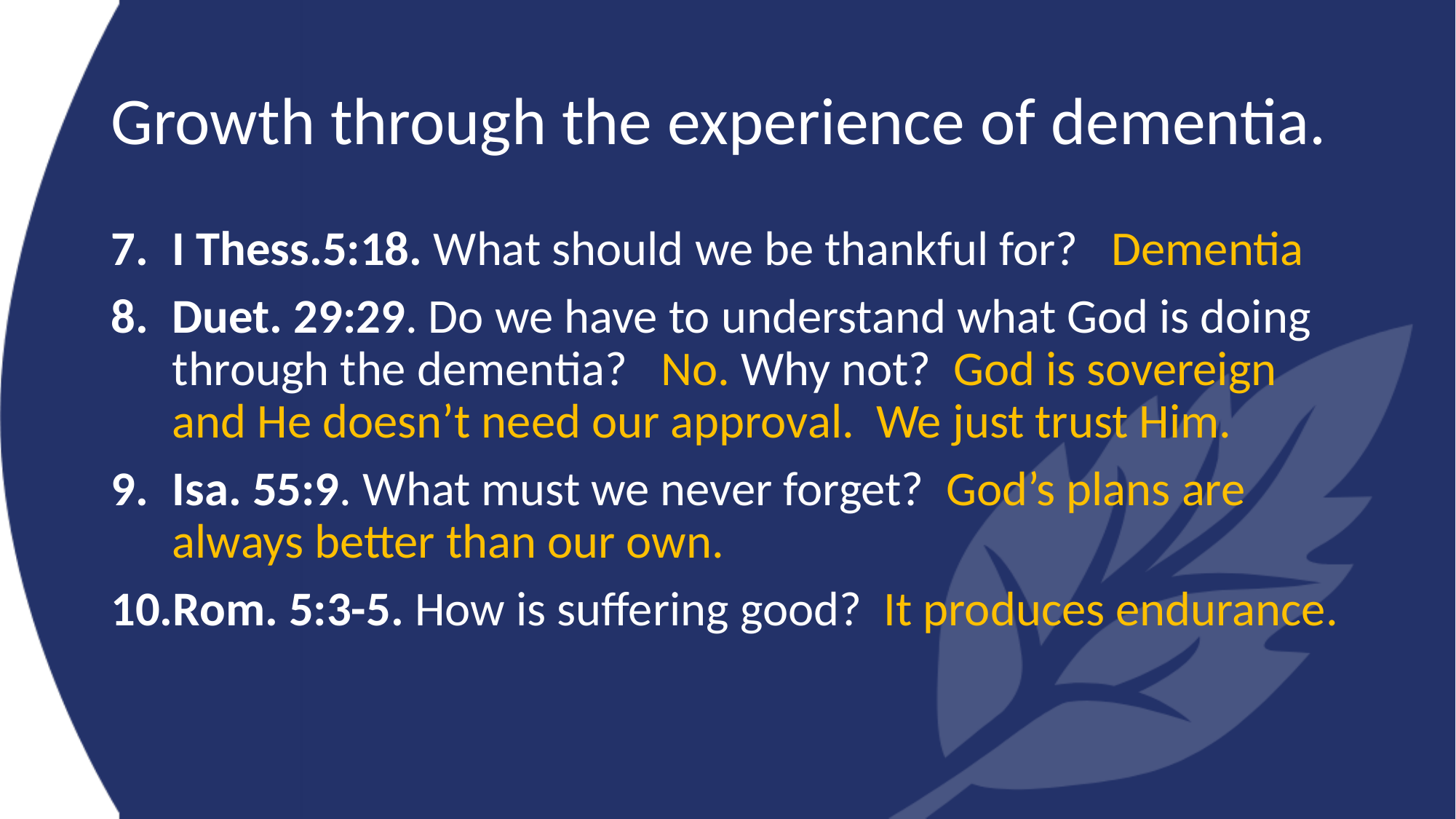

# Growth through the experience of dementia.
I Thess.5:18. What should we be thankful for?   Dementia
Duet. 29:29. Do we have to understand what God is doing through the dementia?   No. Why not?  God is sovereign and He doesn’t need our approval.  We just trust Him.
Isa. 55:9. What must we never forget?  God’s plans are always better than our own.
Rom. 5:3-5. How is suffering good?  It produces endurance.